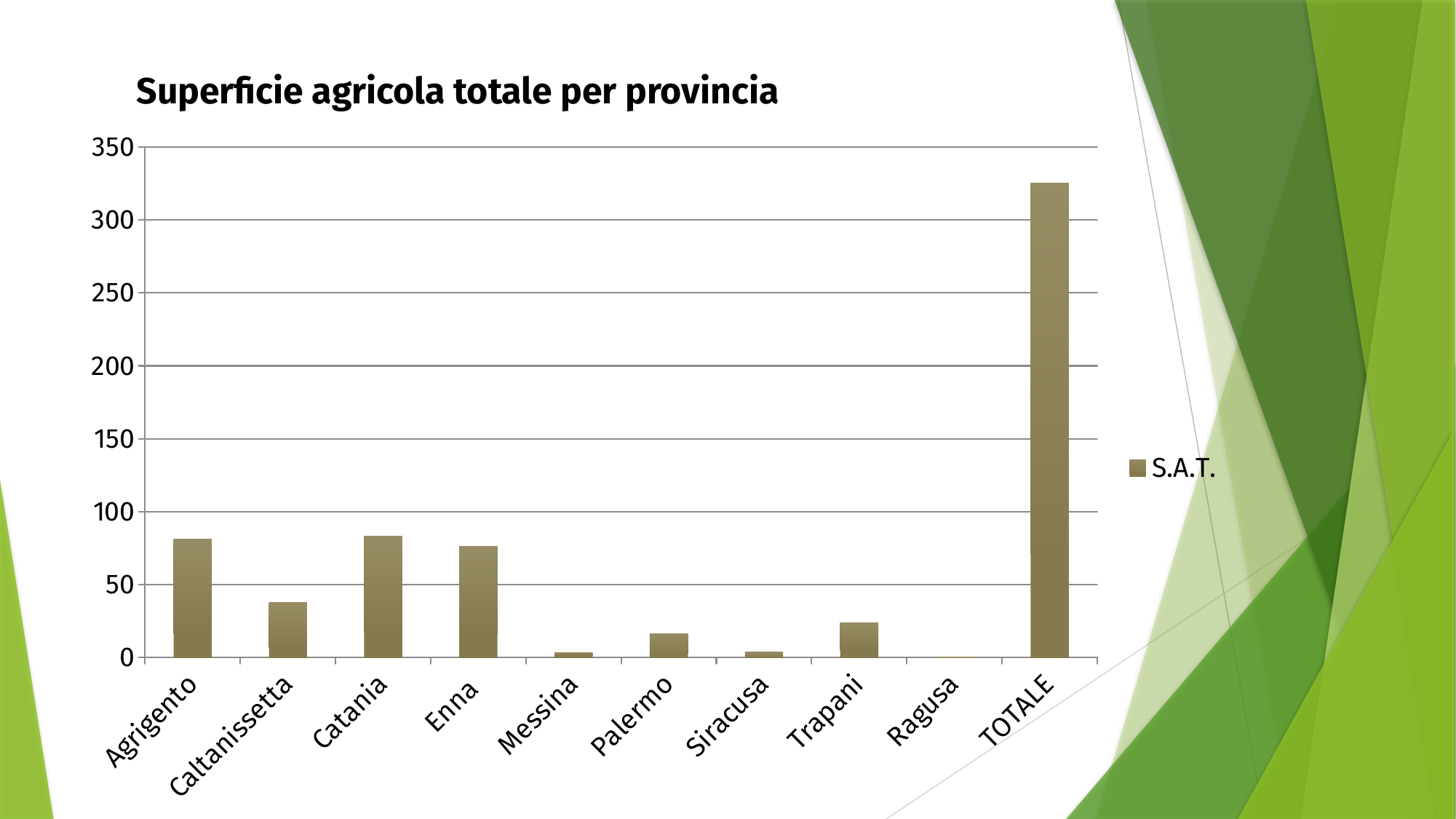

Superficie agricola totale per provincia
#

### Chart

| Category | S.A.T. |
|---|---|
| Agrigento | 81.129 |
| Caltanissetta | 37.5492 |
| Catania | 83.3346 |
| Enna  | 75.9477 |
| Messina | 3.3657 |
| Palermo | 16.4535 |
| Siracusa | 3.9121 |
| Trapani | 23.6374 |
| Ragusa | 0.0 |
| TOTALE | 325.32920000000007 |